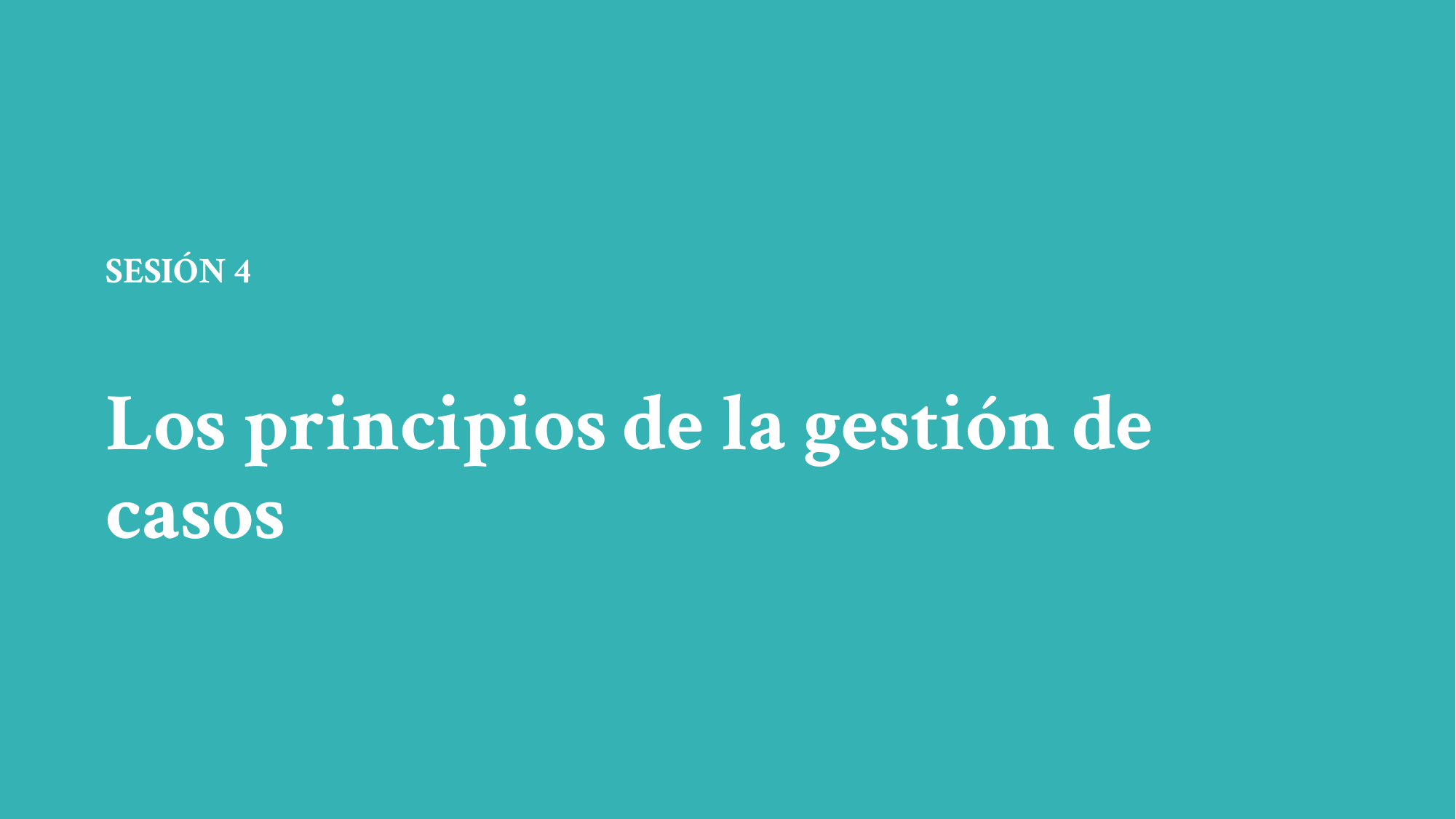

# SESIÓN 4 Los principios de la gestión de casos